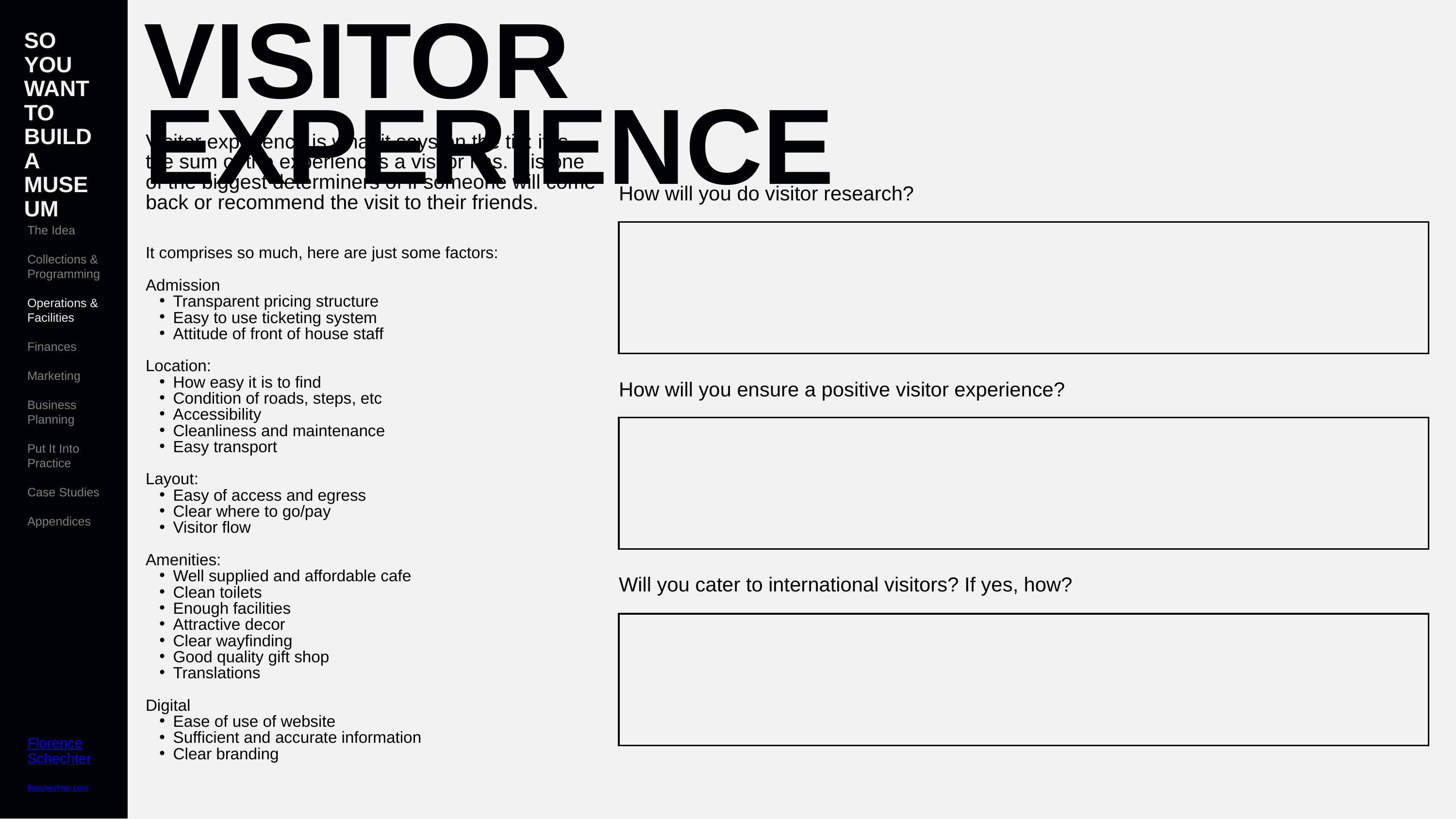

SO YOU WANT TO BUILD A MUSEUM
The Idea

Collections & Programming

Operations & Facilities

Finances

Marketing

Business Planning

Put It Into Practice

Case Studies

Appendices

Florence
Schechter

floschechter.com
VISITOR EXPERIENCE
Visitor experience is what it says on the tin: it is the sum of the experiences a visitor has. It is one of the biggest determiners of if someone will come back or recommend the visit to their friends.

It comprises so much, here are just some factors:

Admission
Transparent pricing structure
Easy to use ticketing system
Attitude of front of house staff

Location:
How easy it is to find
Condition of roads, steps, etc
Accessibility
Cleanliness and maintenance
Easy transport

Layout:
Easy of access and egress
Clear where to go/pay
Visitor flow

Amenities:
Well supplied and affordable cafe
Clean toilets
Enough facilities
Attractive decor
Clear wayfinding
Good quality gift shop
Translations

Digital
Ease of use of website
Sufficient and accurate information
Clear branding

How will you do visitor research?

How will you ensure a positive visitor experience?

Will you cater to international visitors? If yes, how?